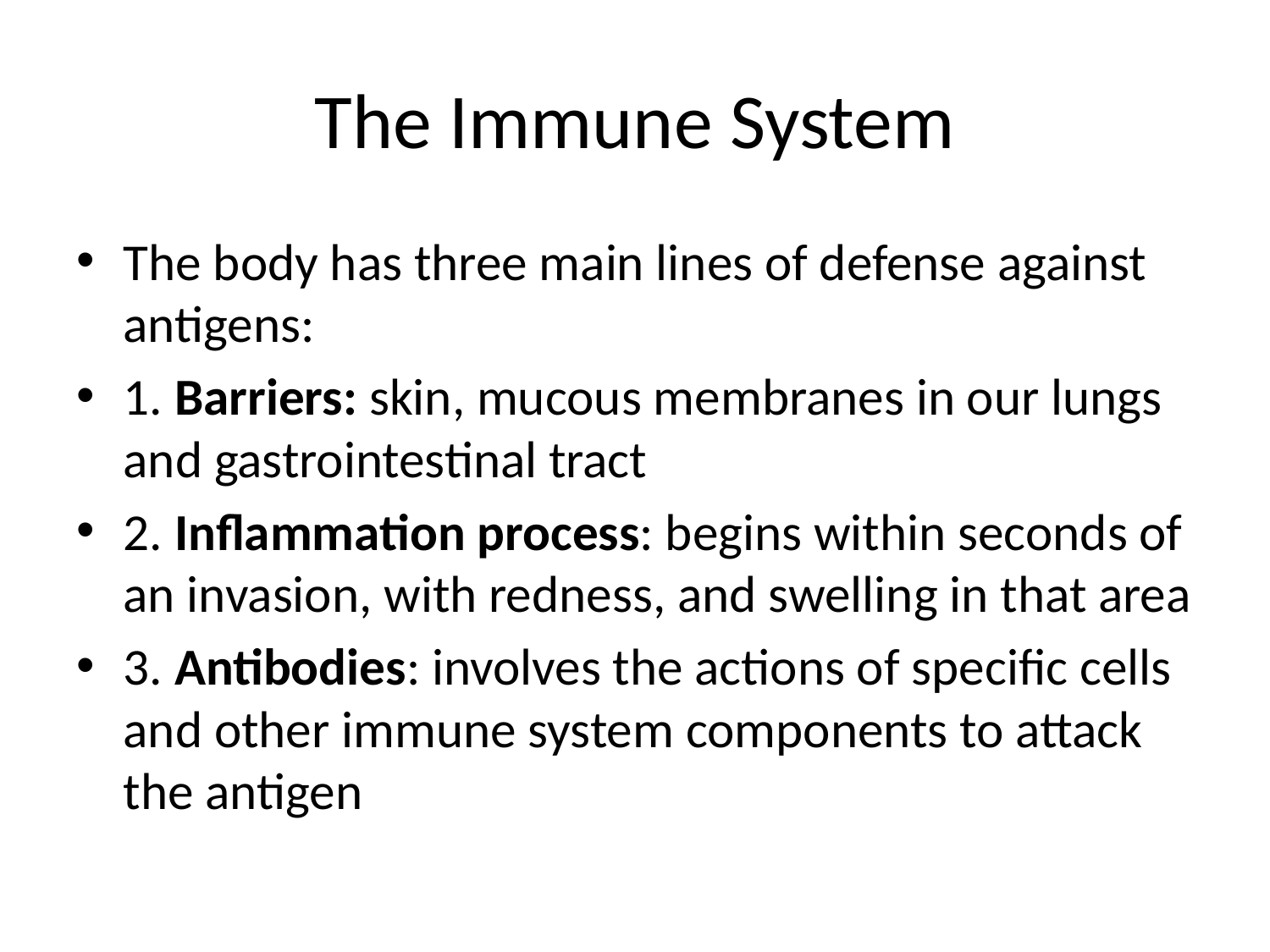

# The Immune System
The body has three main lines of defense against antigens:
1. Barriers: skin, mucous membranes in our lungs and gastrointestinal tract
2. Inflammation process: begins within seconds of an invasion, with redness, and swelling in that area
3. Antibodies: involves the actions of specific cells and other immune system components to attack the antigen